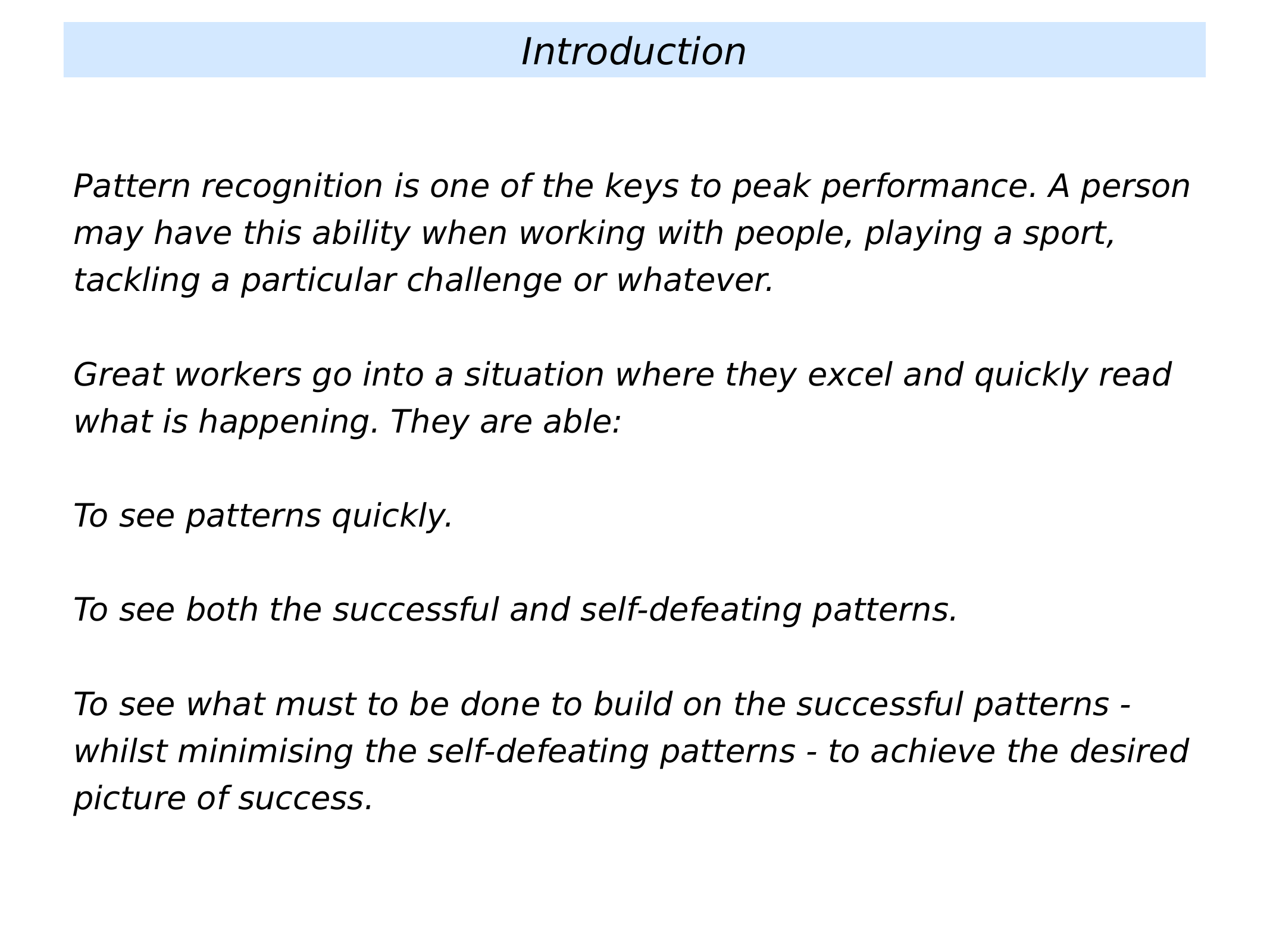

Introduction
Pattern recognition is one of the keys to peak performance. A person may have this ability when working with people, playing a sport, tackling a particular challenge or whatever.

Great workers go into a situation where they excel and quickly read what is happening. They are able:

To see patterns quickly.

To see both the successful and self-defeating patterns.

To see what must to be done to build on the successful patterns - whilst minimising the self-defeating patterns - to achieve the desired picture of success.